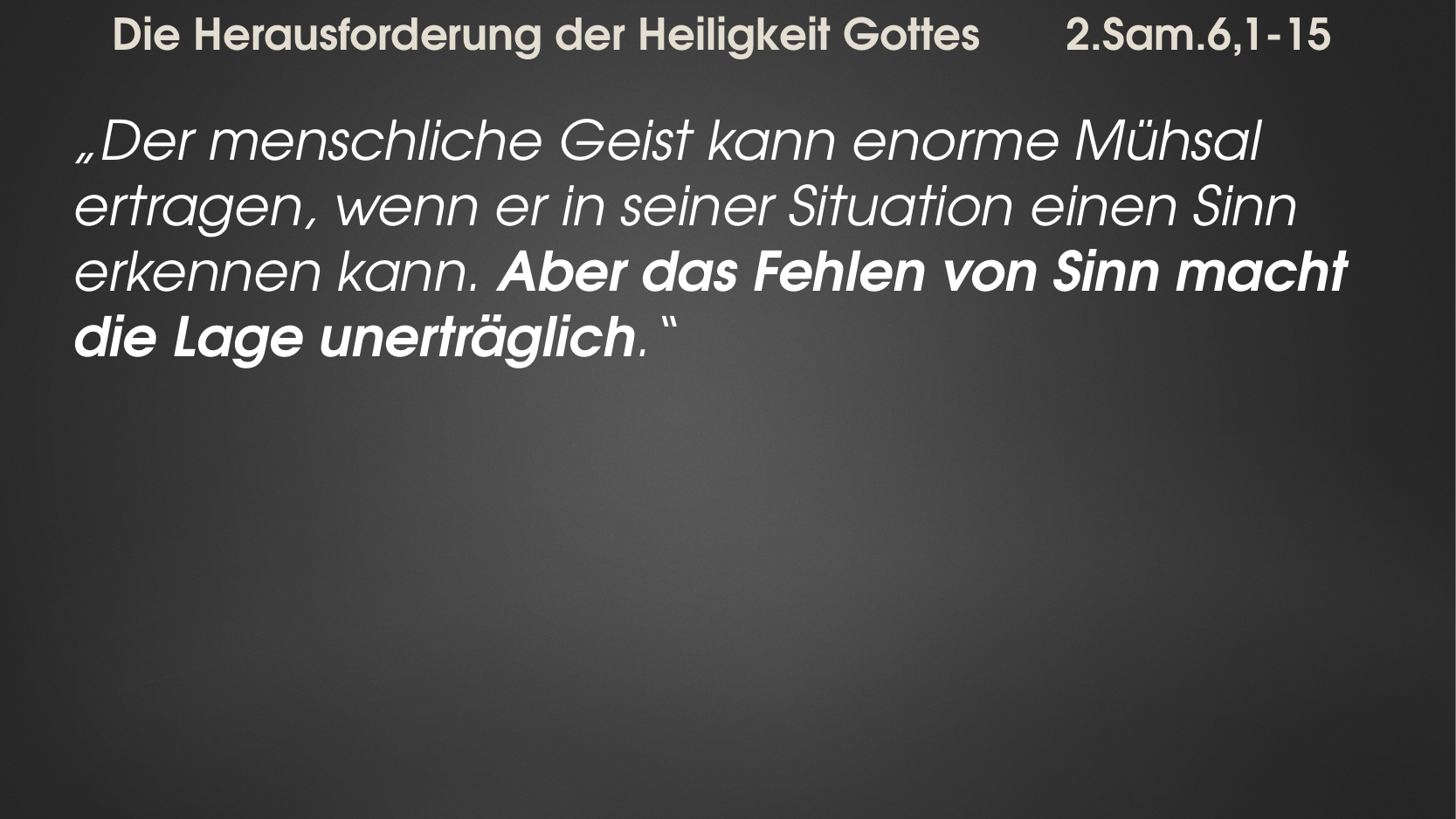

# Die Herausforderung der Heiligkeit Gottes       2.Sam.6,1-15
„Der menschliche Geist kann enorme Mühsal ertragen, wenn er in seiner Situation einen Sinn erkennen kann. Aber das Fehlen von Sinn macht die Lage unerträglich.“